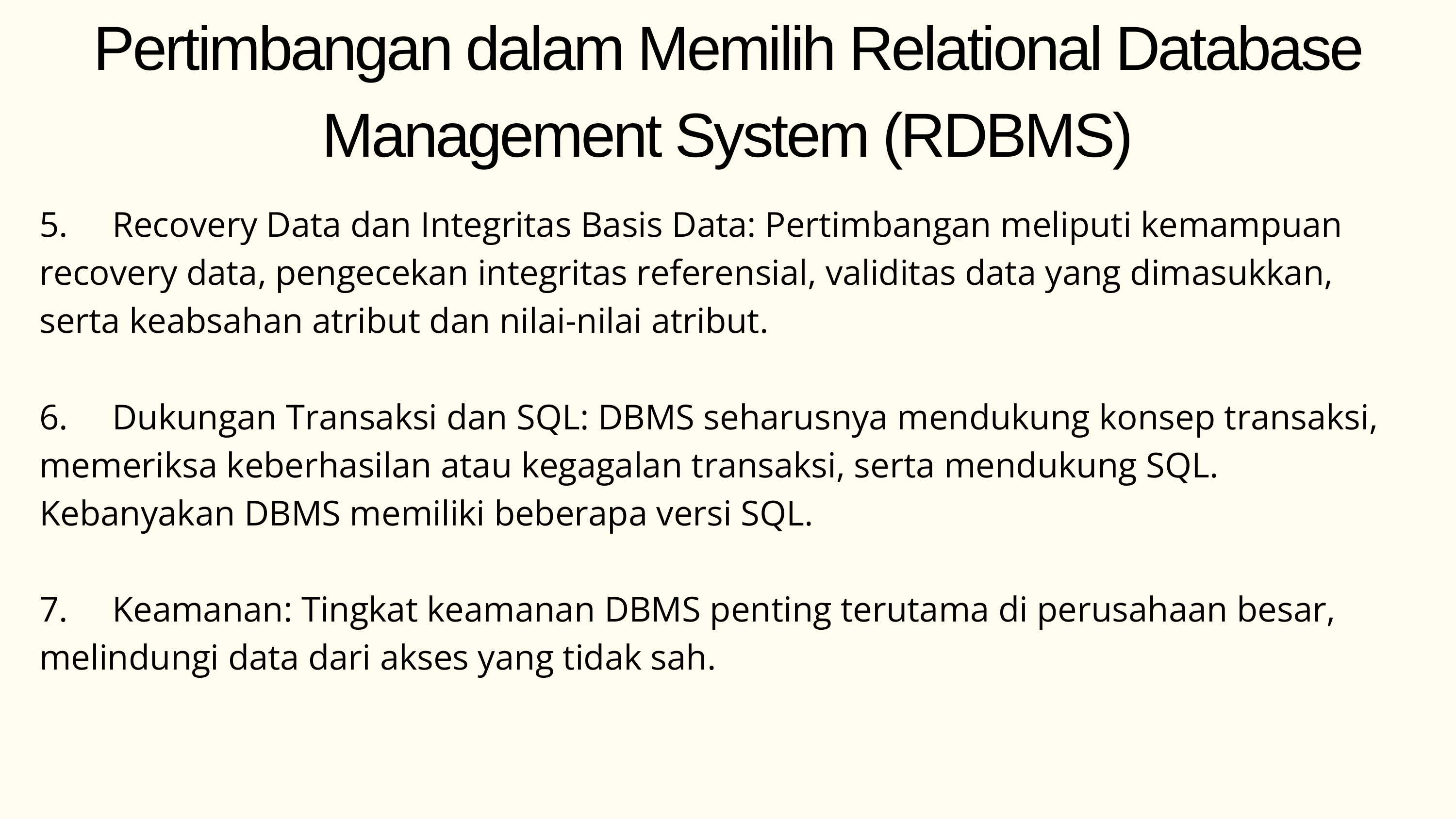

Pertimbangan dalam Memilih Relational Database Management System (RDBMS)
5.	Recovery Data dan Integritas Basis Data: Pertimbangan meliputi kemampuan recovery data, pengecekan integritas referensial, validitas data yang dimasukkan, serta keabsahan atribut dan nilai-nilai atribut.

6.	Dukungan Transaksi dan SQL: DBMS seharusnya mendukung konsep transaksi, memeriksa keberhasilan atau kegagalan transaksi, serta mendukung SQL. Kebanyakan DBMS memiliki beberapa versi SQL.

7.	Keamanan: Tingkat keamanan DBMS penting terutama di perusahaan besar, melindungi data dari akses yang tidak sah.